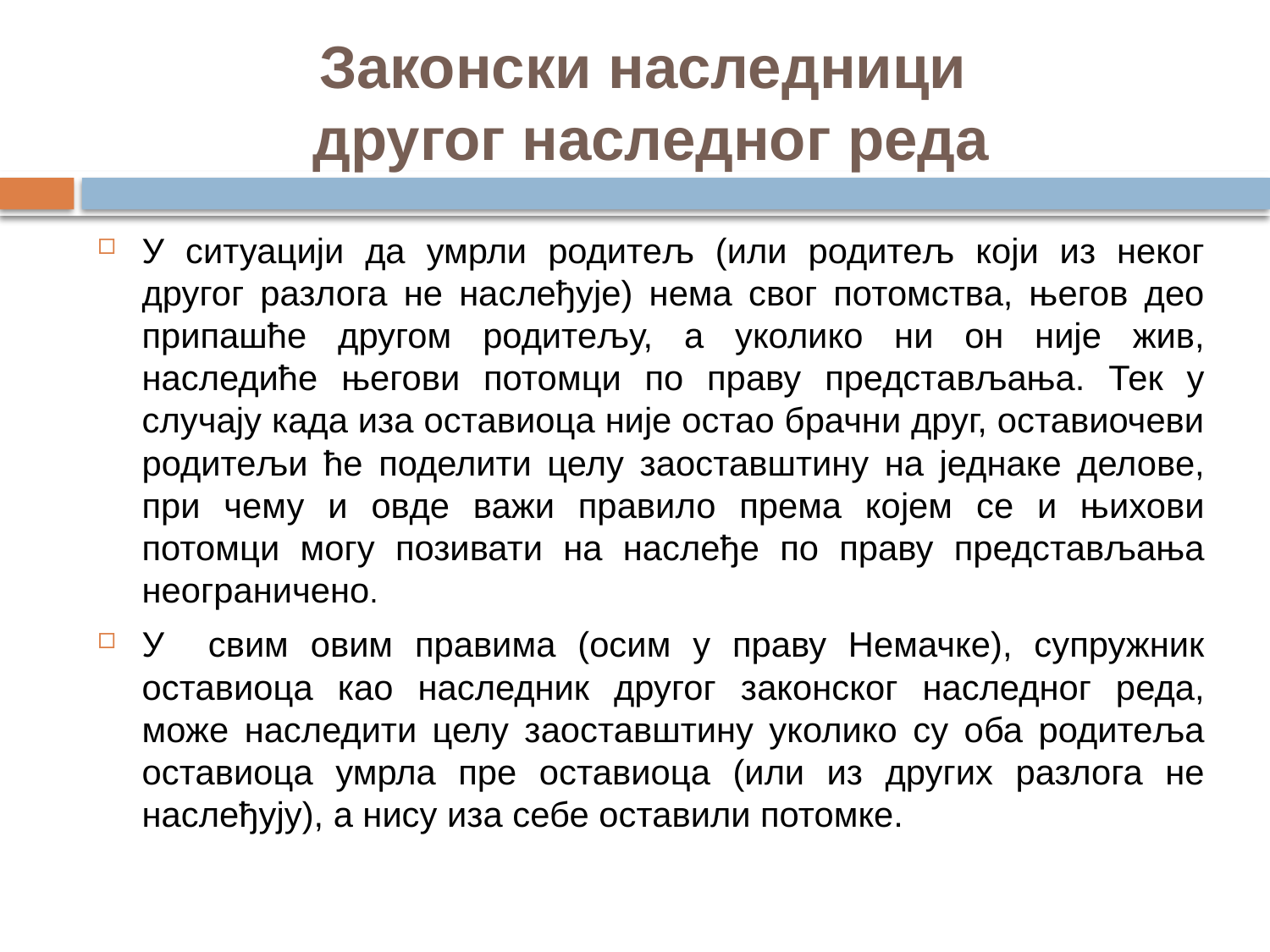

# Законски наследници другог наследног реда
У ситуацији да умрли родитељ (или родитељ који из неког другог разлога не наслеђује) нема свог потомства, његов део припашће другом родитељу, а уколико ни он није жив, наследиће његови потомци по праву представљања. Тек у случају када иза оставиоца није остао брачни друг, оставиочеви родитељи ће поделити целу заоставштину на једнаке делове, при чему и овде важи правило према којем се и њихови потомци могу позивати на наслеђе по праву представљања неограничено.
У  свим овим правима (осим у праву Немачке), супружник оставиоца као наследник другог законског наследног реда, може наследити целу заоставштину уколико су оба родитеља оставиоца умрла пре оставиоца (или из других разлога не наслеђују), а нису иза себе оставили потомке.